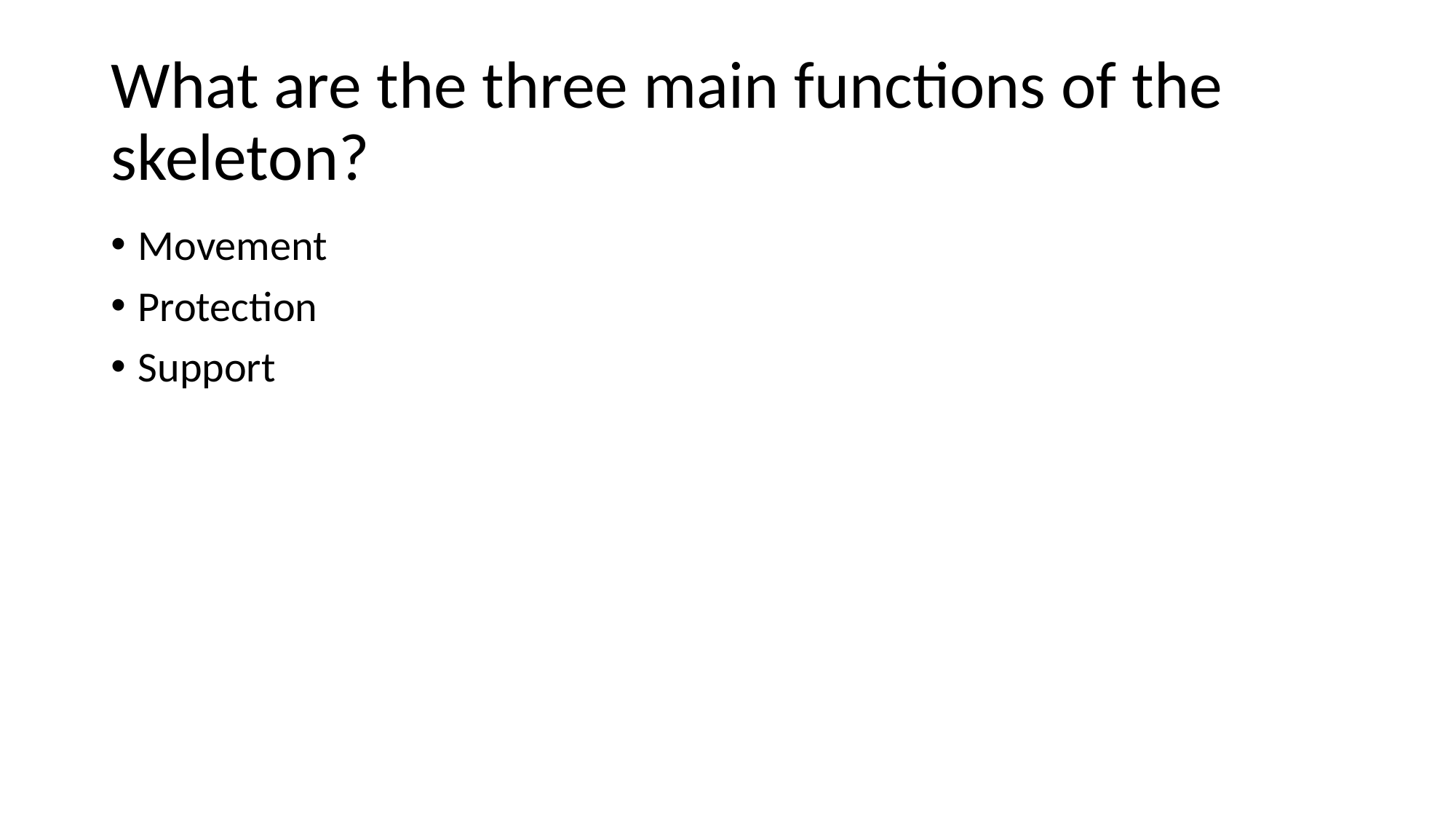

# What are the three main functions of the skeleton?
Movement
Protection
Support